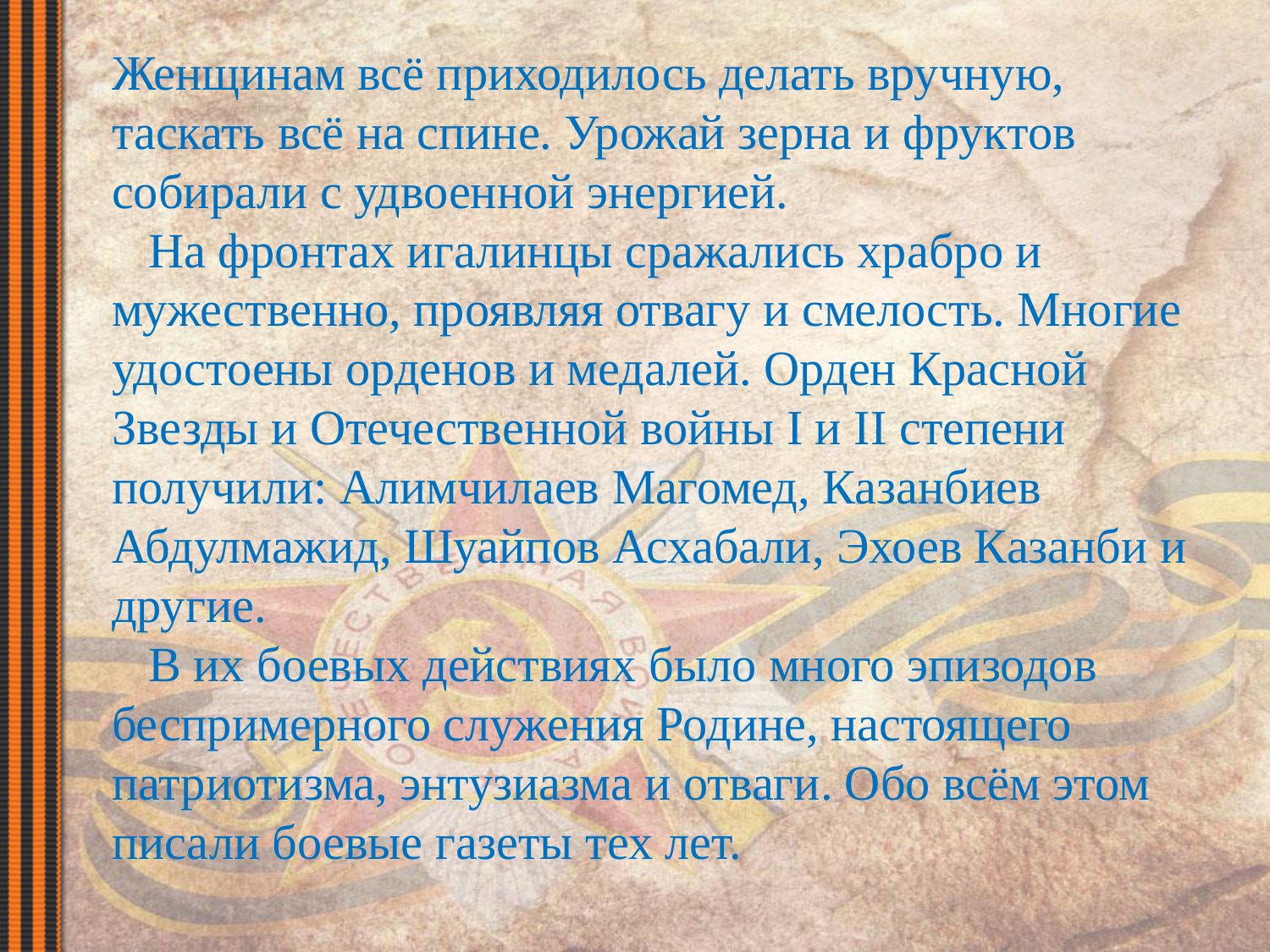

Женщинам всё приходилось делать вручную, таскать всё на спине. Урожай зерна и фруктов собирали с удвоенной энергией.
   На фронтах игалинцы сражались храбро и мужественно, проявляя отвагу и смелость. Многие удостоены орденов и медалей. Орден Красной Звезды и Отечественной войны I и II степени получили: Алимчилаев Магомед, Казанбиев Абдулмажид, Шуайпов Асхабали, Эхоев Казанби и другие.
   В их боевых действиях было много эпизодов беспримерного служения Родине, настоящего патриотизма, энтузиазма и отваги. Обо всём этом писали боевые газеты тех лет.